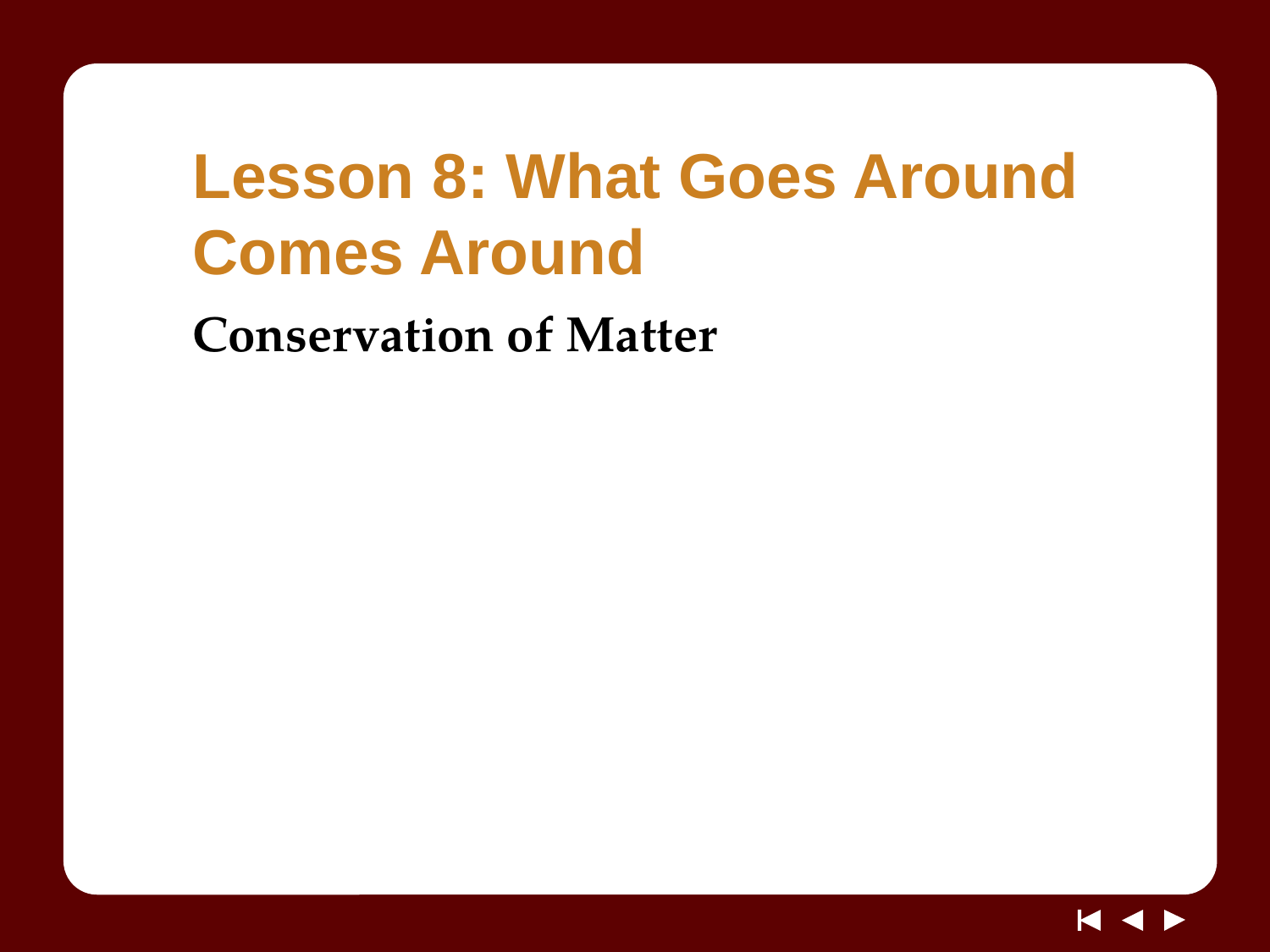

# Lesson 8: What Goes Around Comes Around
Conservation of Matter